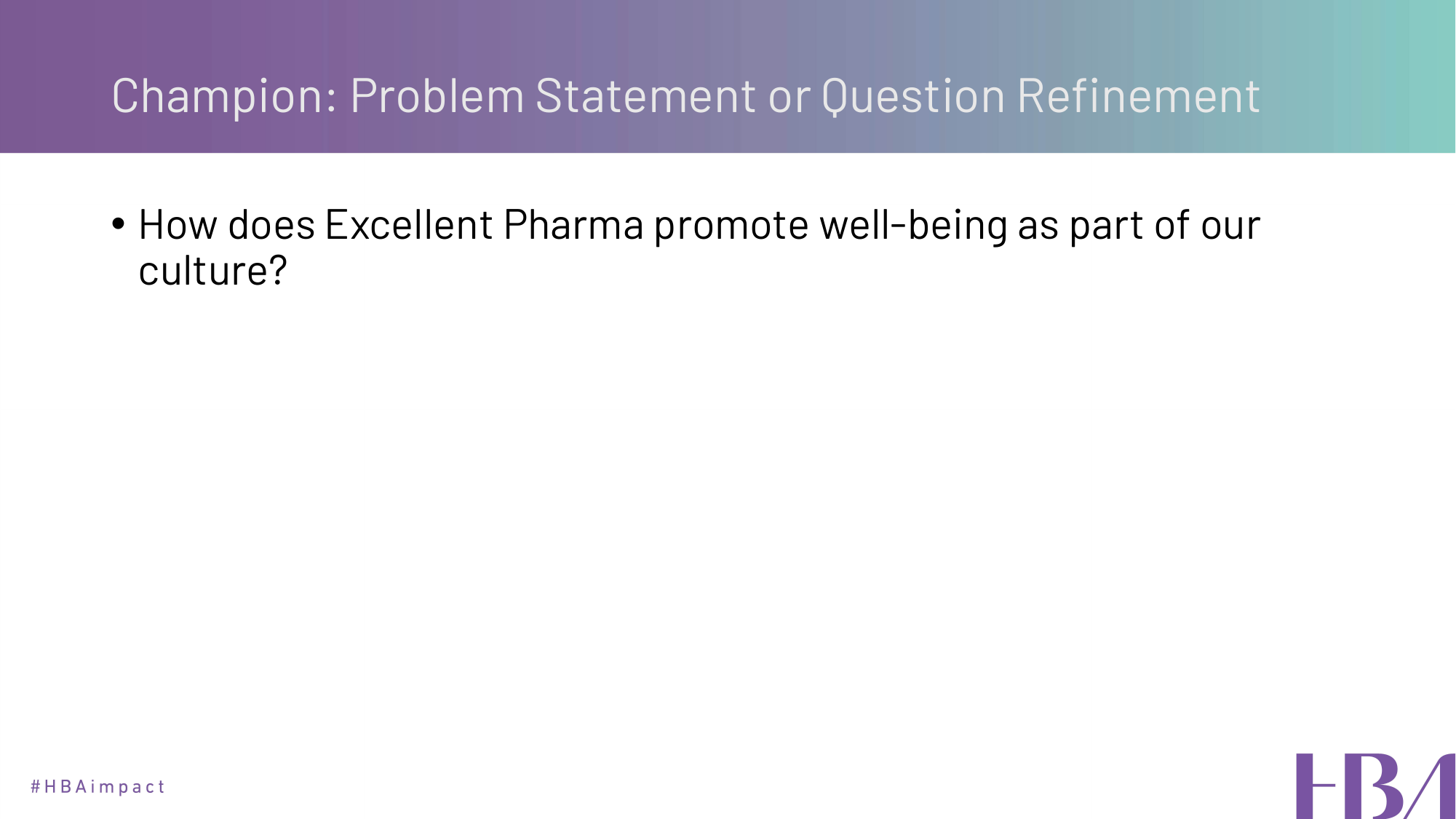

# Champion: Problem Statement or Question Refinement
How does Excellent Pharma promote well-being as part of our culture?